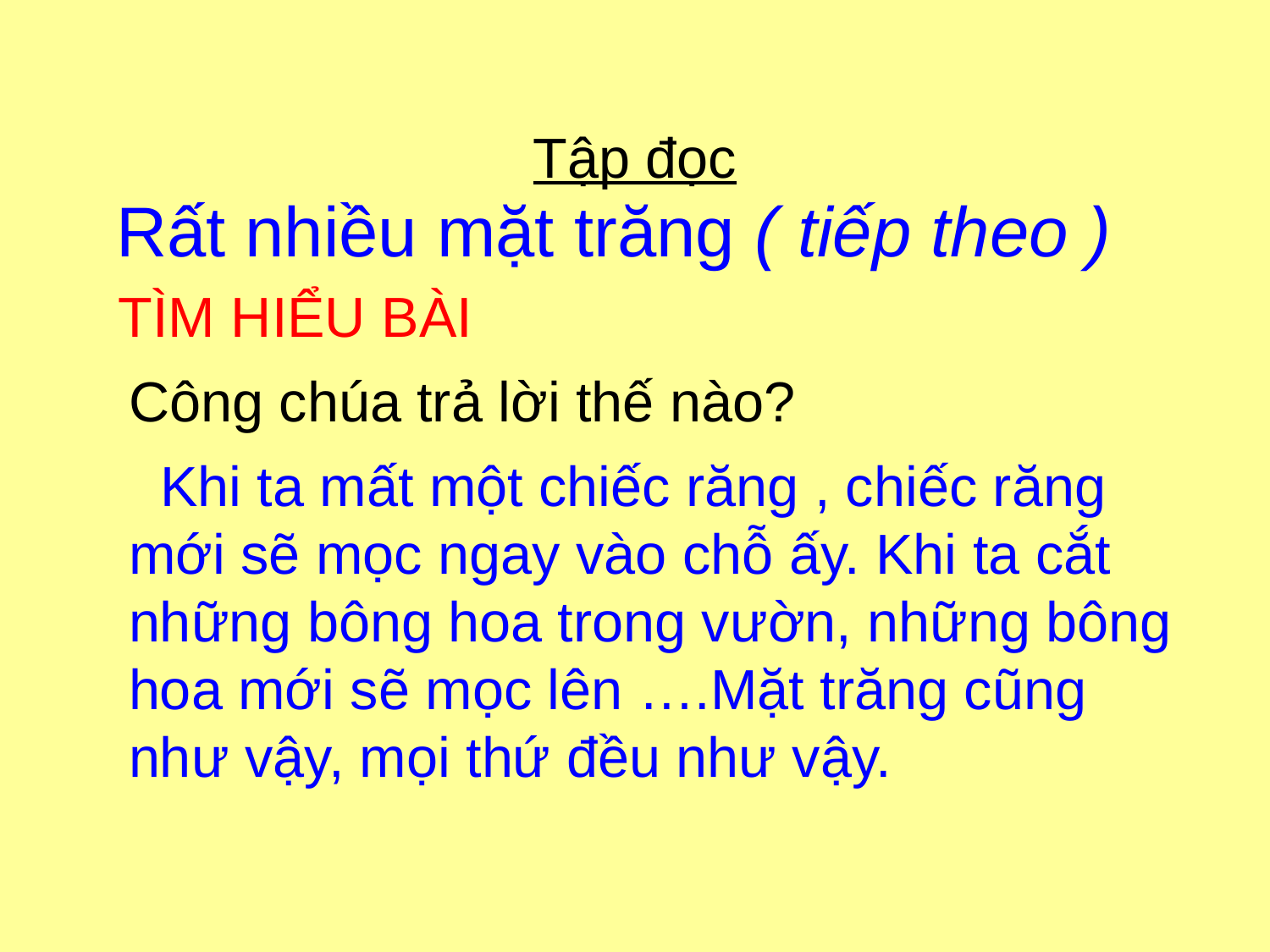

# Tập đọc
Rất nhiều mặt trăng ( tiếp theo )
TÌM HIỂU BÀI
Công chúa trả lời thế nào?

  Khi ta mất một chiếc răng , chiếc răng mới sẽ mọc ngay vào chỗ ấy. Khi ta cắt những bông hoa trong vườn, những bông hoa mới sẽ mọc lên ….Mặt trăng cũng như vậy, mọi thứ đều như vậy.